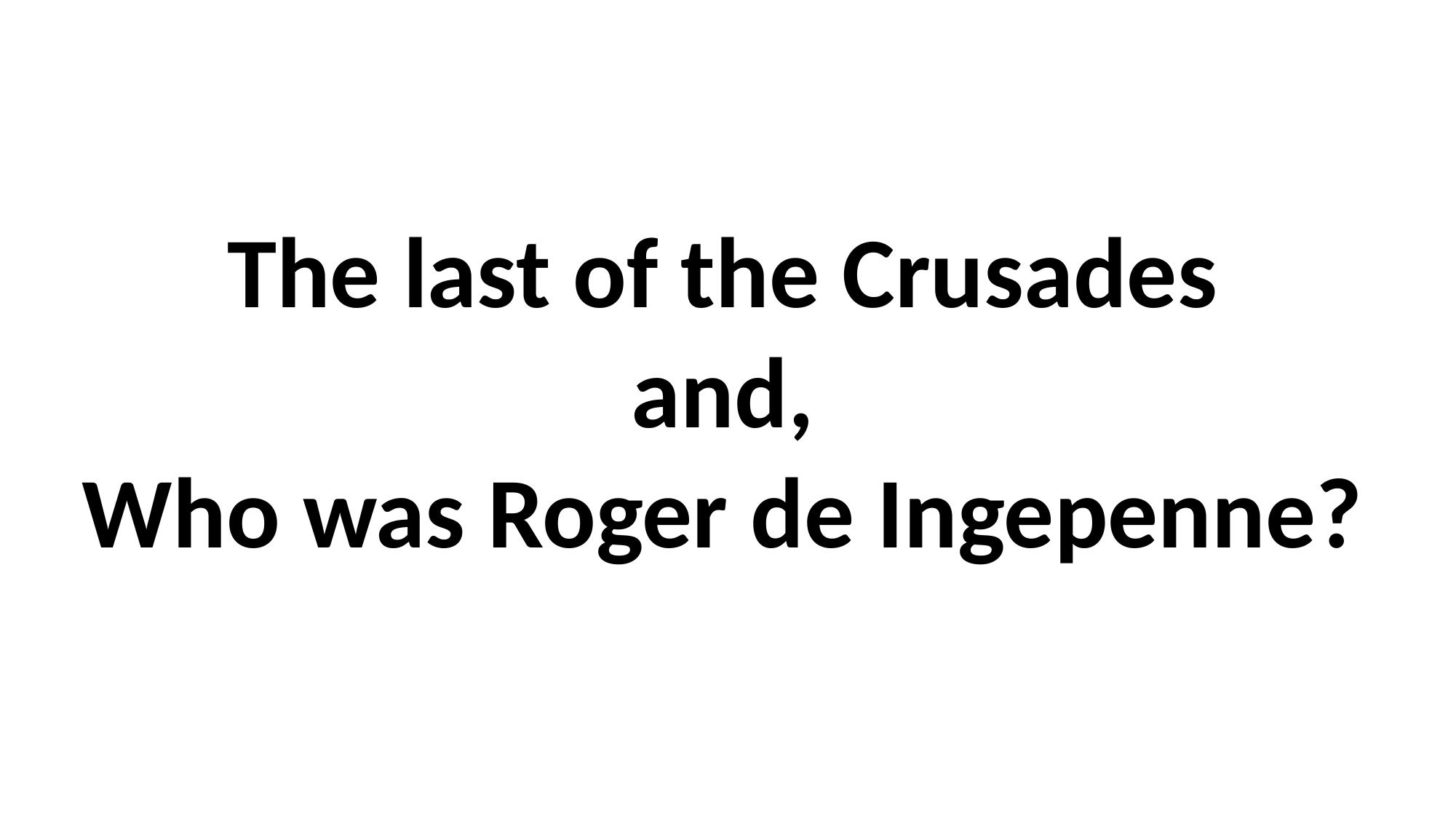

The last of the Crusades
and,
Who was Roger de Ingepenne?